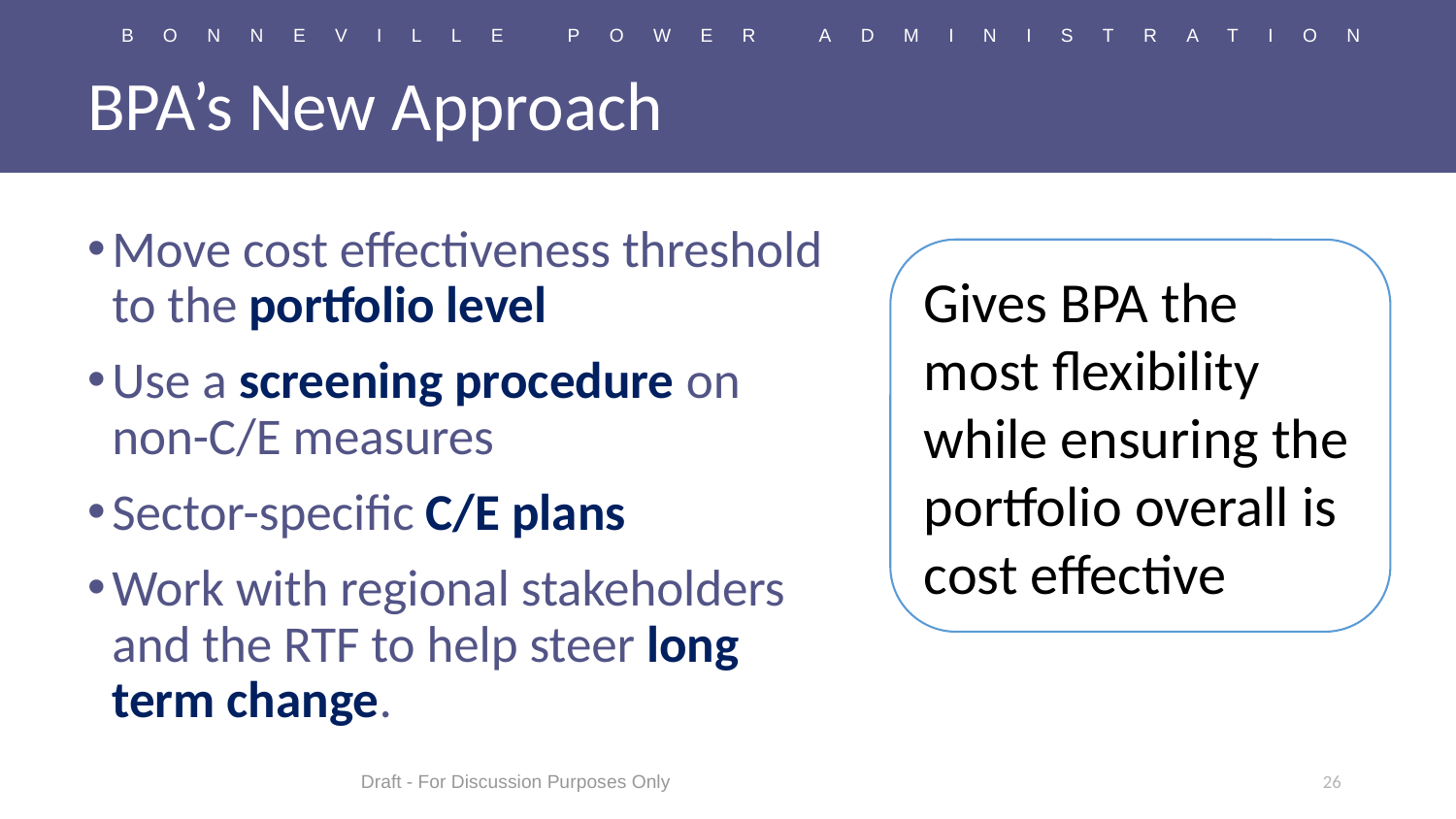

# BPA’s New Approach
Move cost effectiveness threshold to the portfolio level

Use a screening procedure on non-C/E measures

Sector-specific C/E plans

Work with regional stakeholders and the RTF to help steer long term change.
Gives BPA the most flexibility while ensuring the portfolio overall is cost effective
26
Draft - For Discussion Purposes Only